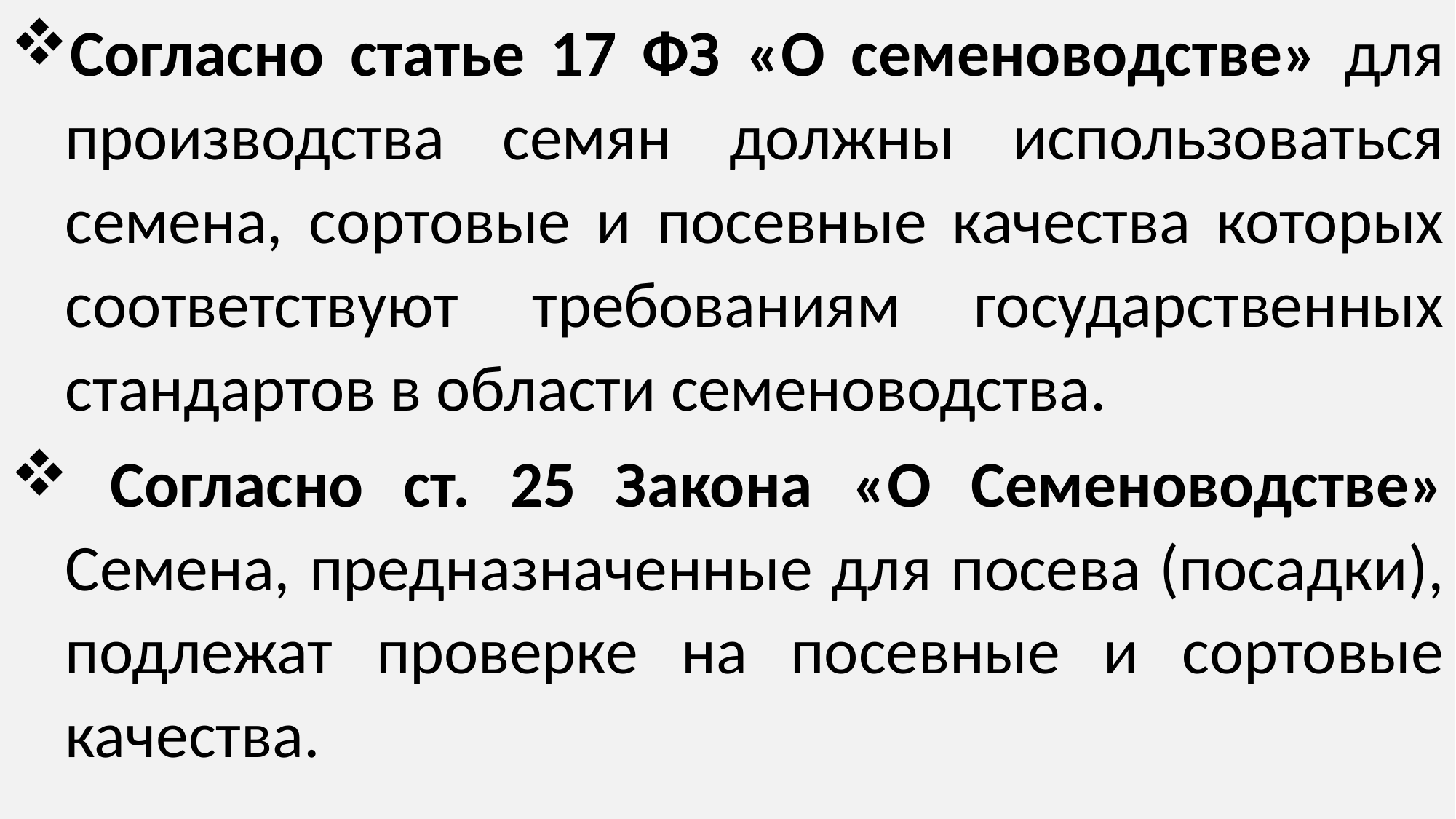

Согласно статье 17 ФЗ «О семеноводстве» для производства семян должны использоваться семена, сортовые и посевные качества которых соответствуют требованиям государственных стандартов в области семеноводства.
 Согласно ст. 25 Закона «О Семеноводстве» Семена, предназначенные для посева (посадки), подлежат проверке на посевные и сортовые качества.